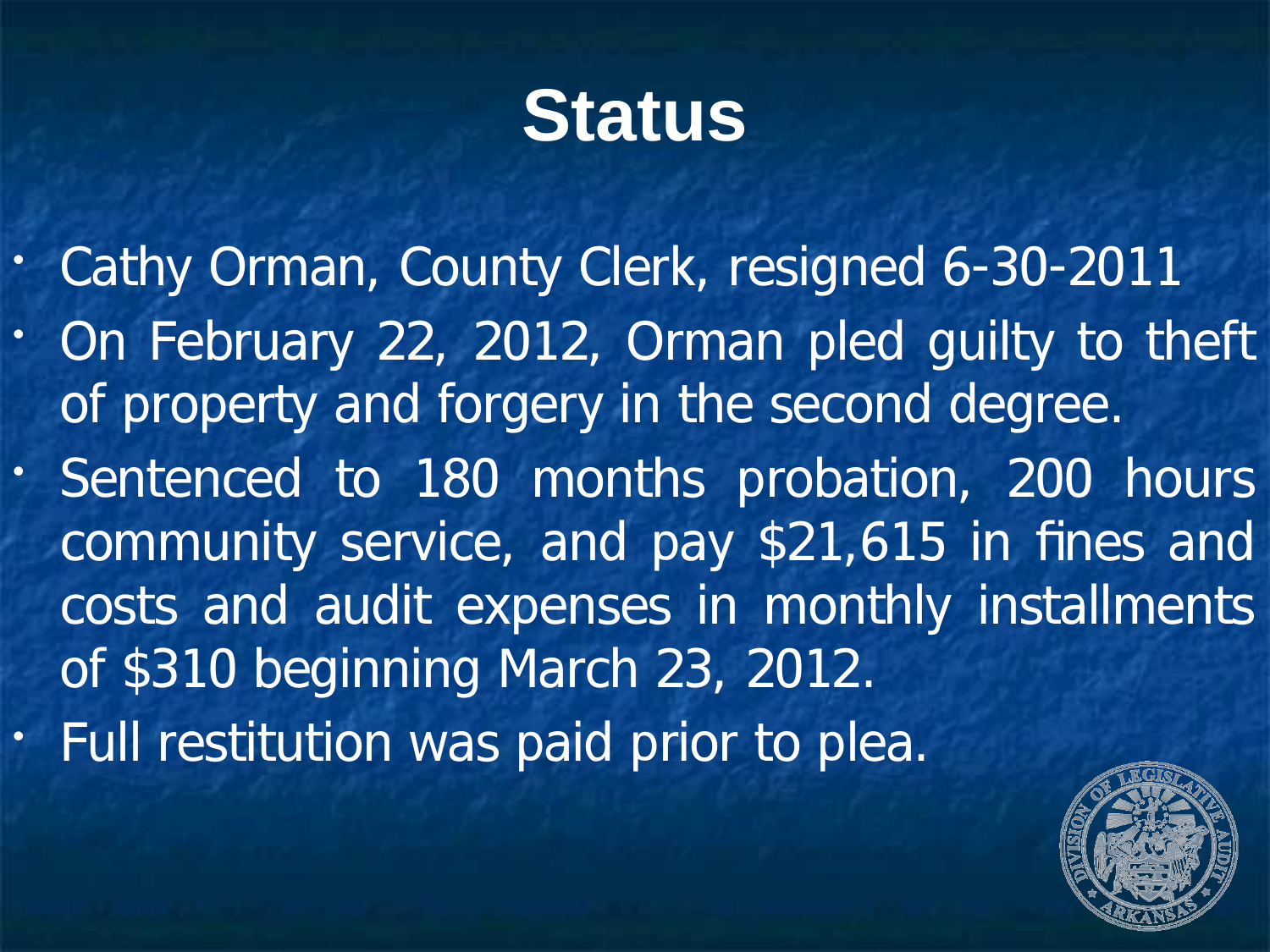

# Status

Cathy Orman, County Clerk, resigned 6-30-2011
On February 22, 2012, Orman pled guilty to theft of property and forgery in the second degree.
Sentenced to 180 months probation, 200 hours community service, and pay $21,615 in fines and costs and audit expenses in monthly installments of $310 beginning March 23, 2012.
Full restitution was paid prior to plea.